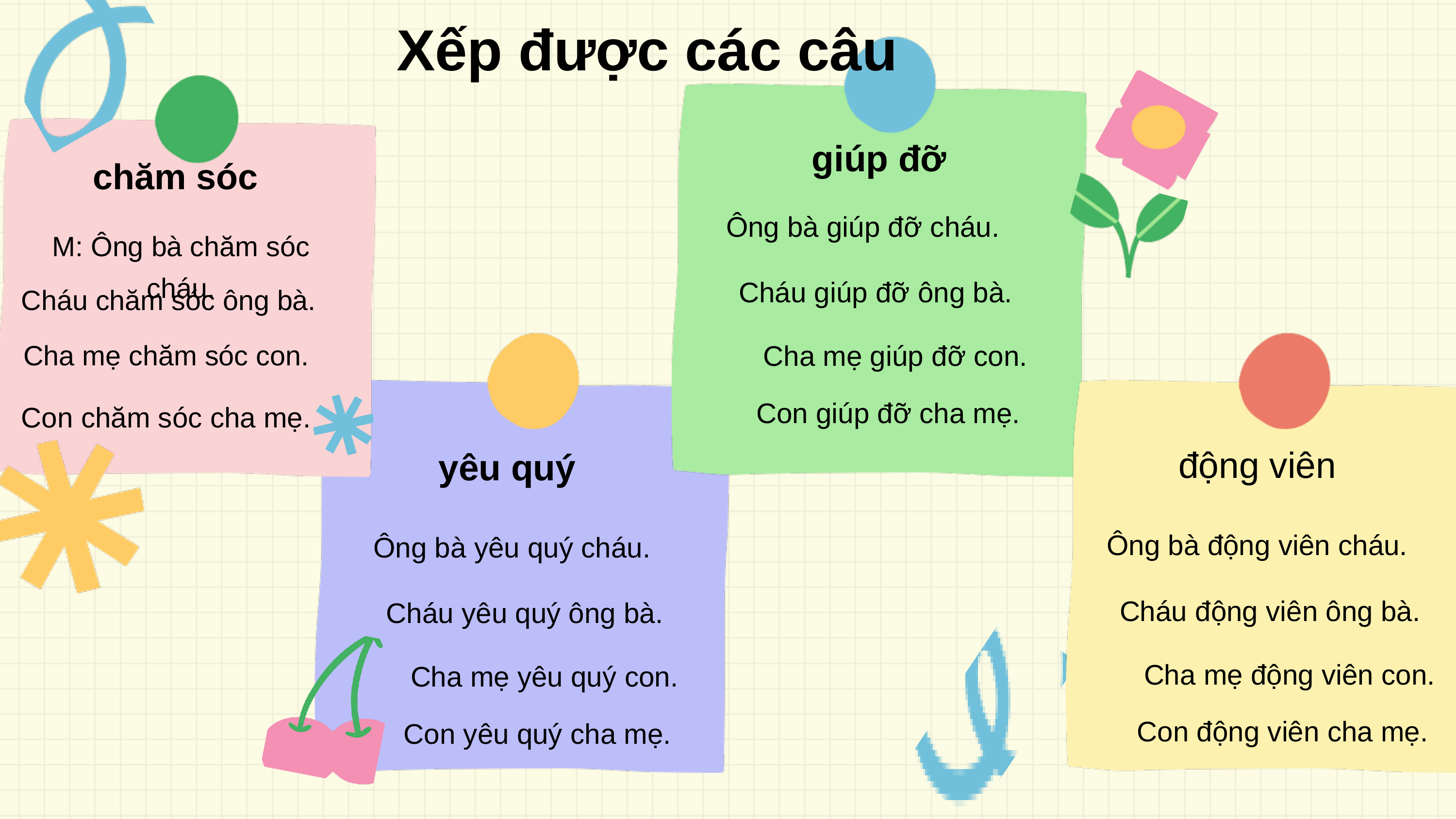

Xếp được các câu

giúp đỡ
Ông bà giúp đỡ cháu.
Cháu giúp đỡ ông bà.
Cha mẹ giúp đỡ con.
Con giúp đỡ cha mẹ.
chăm sóc
M: Ông bà chăm sóc cháu.
Cháu chăm sóc ông bà.
Cha mẹ chăm sóc con.
Con chăm sóc cha mẹ.

động viên
Ông bà động viên cháu.
Cháu động viên ông bà.
Cha mẹ động viên con.
Con động viên cha mẹ.
yêu quý
Ông bà yêu quý cháu.
Cháu yêu quý ông bà.
Cha mẹ yêu quý con.
Con yêu quý cha mẹ.